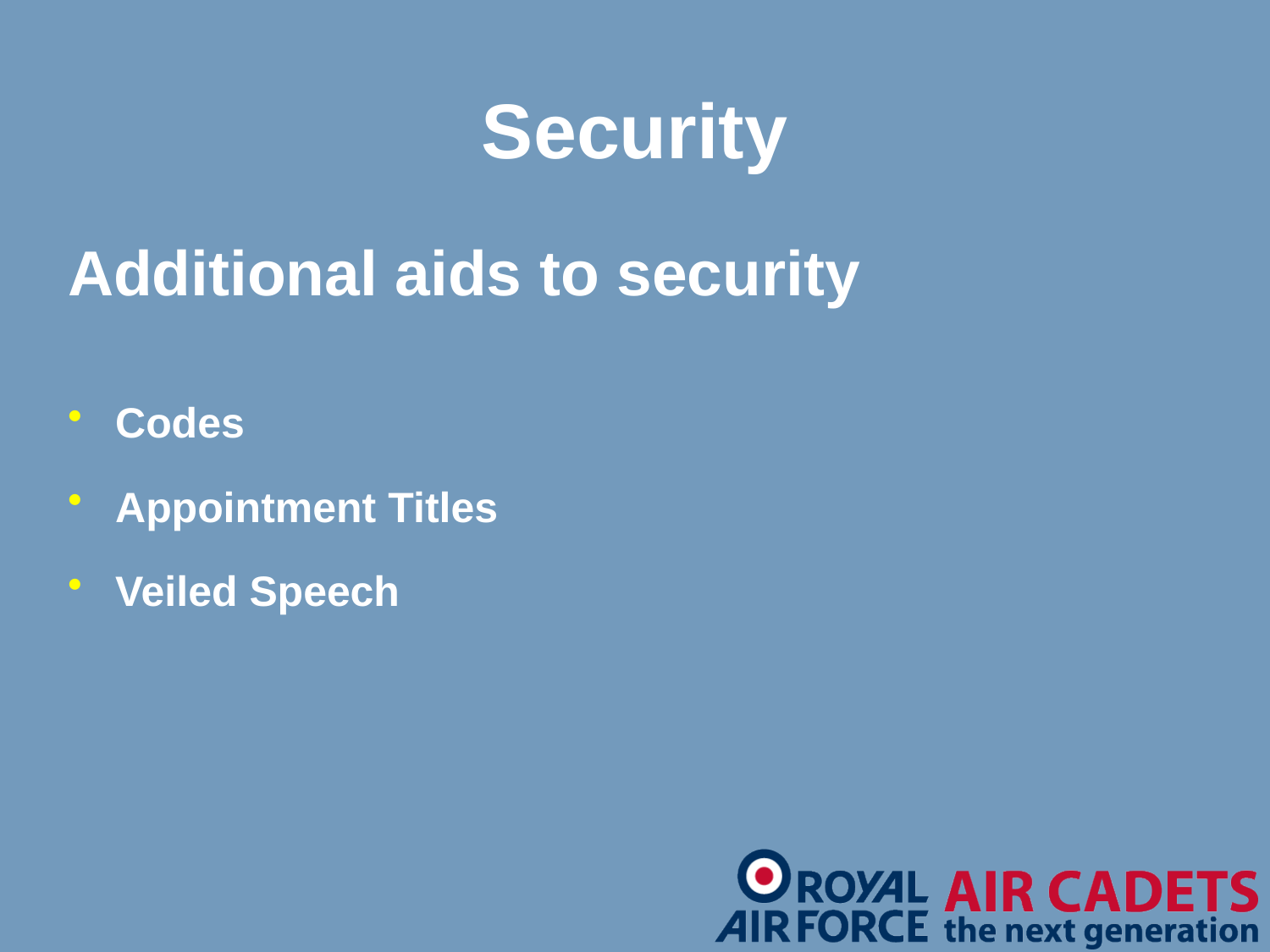

Security
Additional aids to security

Codes

Appointment Titles

Veiled Speech